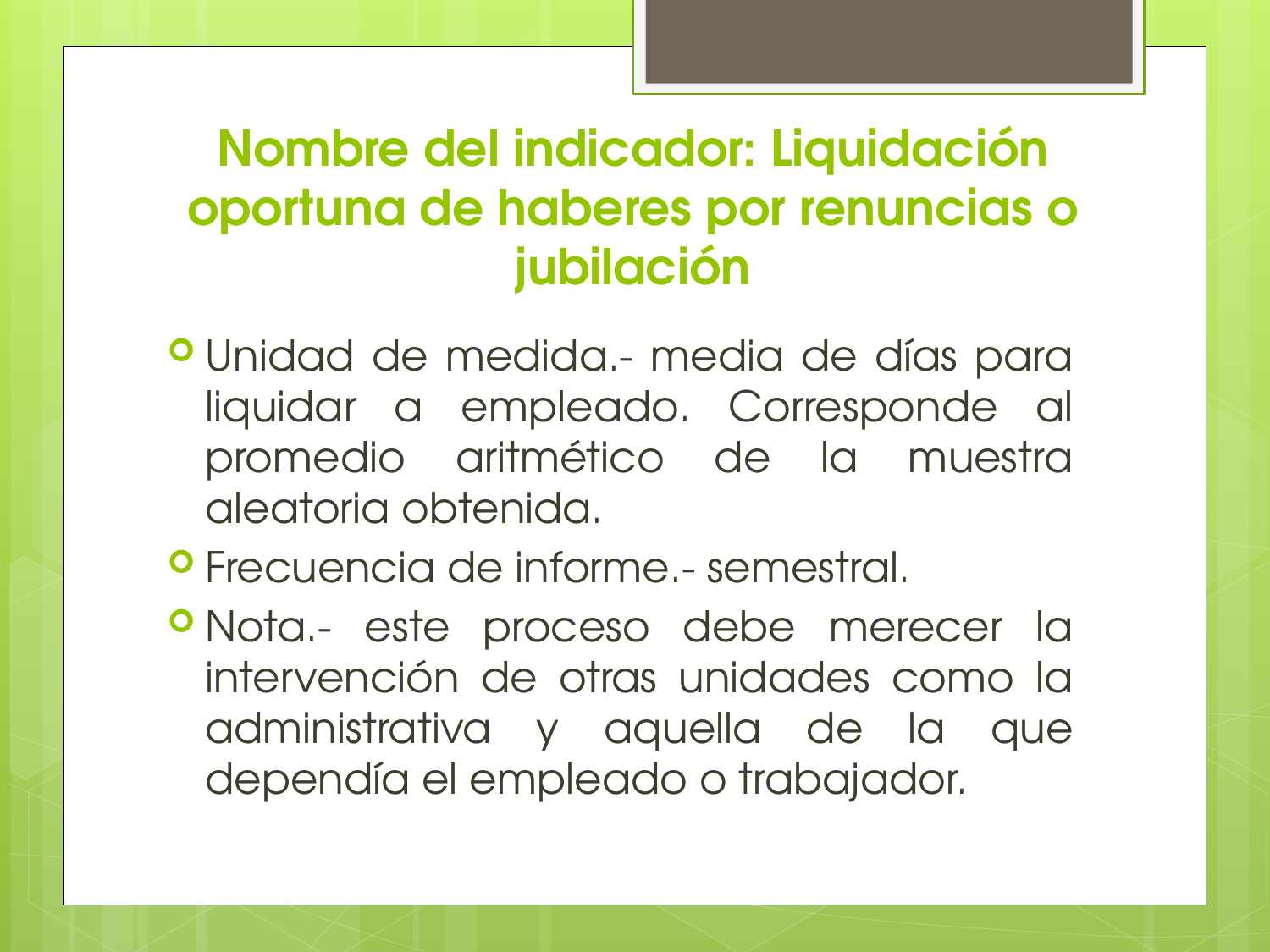

# Nombre del indicador: Liquidación oportuna de haberes por renuncias o jubilación
Unidad de medida.- media de días para liquidar a empleado. Corresponde al promedio aritmético de la muestra aleatoria obtenida.
Frecuencia de informe.- semestral.
Nota.- este proceso debe merecer la intervención de otras unidades como la administrativa y aquella de la que dependía el empleado o trabajador.